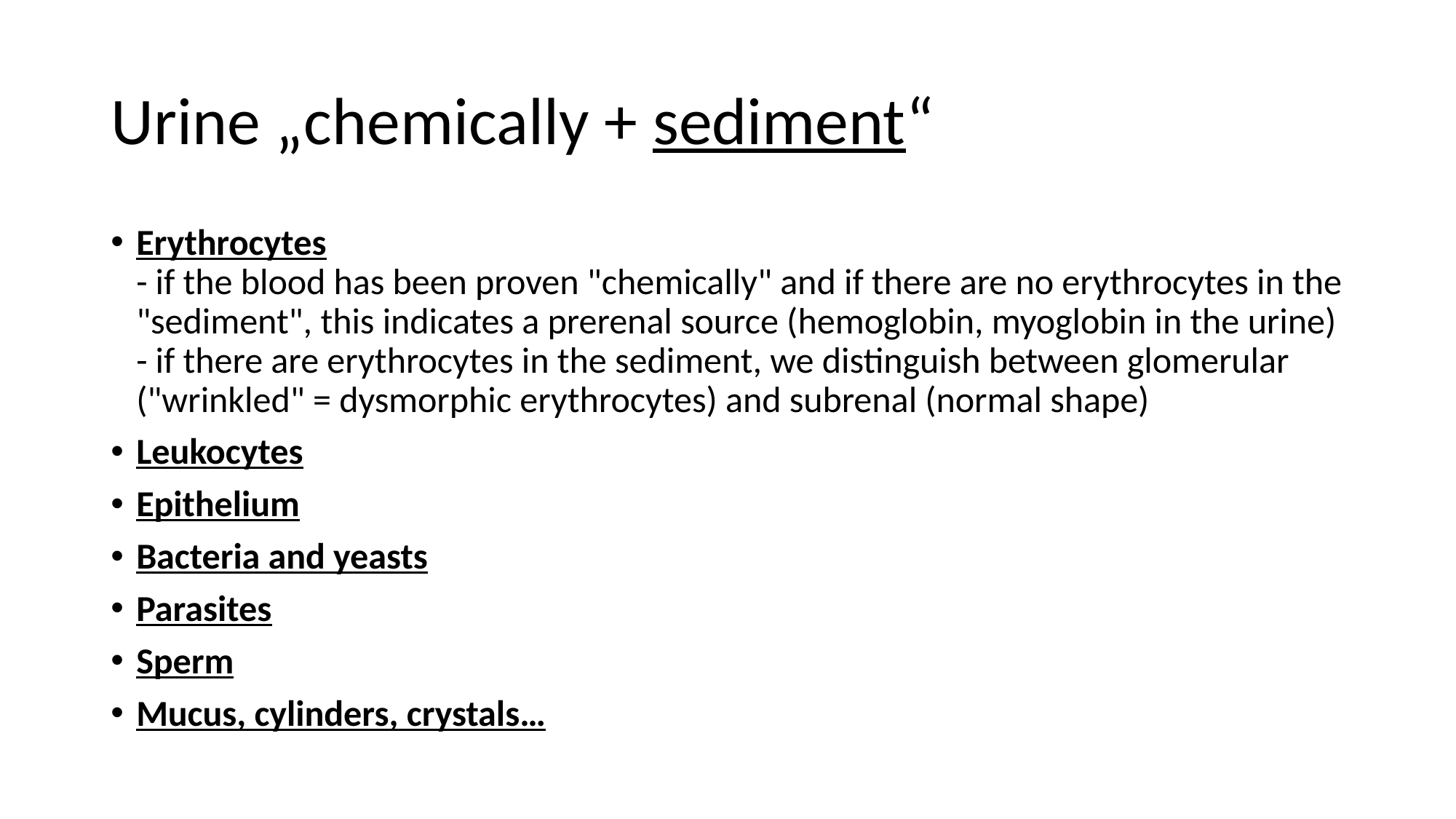

# Urine „chemically + sediment“
Erythrocytes
- if the blood has been proven "chemically" and if there are no erythrocytes in the "sediment", this indicates a prerenal source (hemoglobin, myoglobin in the urine)
- if there are erythrocytes in the sediment, we distinguish between glomerular ("wrinkled" = dysmorphic erythrocytes) and subrenal (normal shape)
Leukocytes
Epithelium
Bacteria and yeasts
Parasites
Sperm
Mucus, cylinders, crystals…